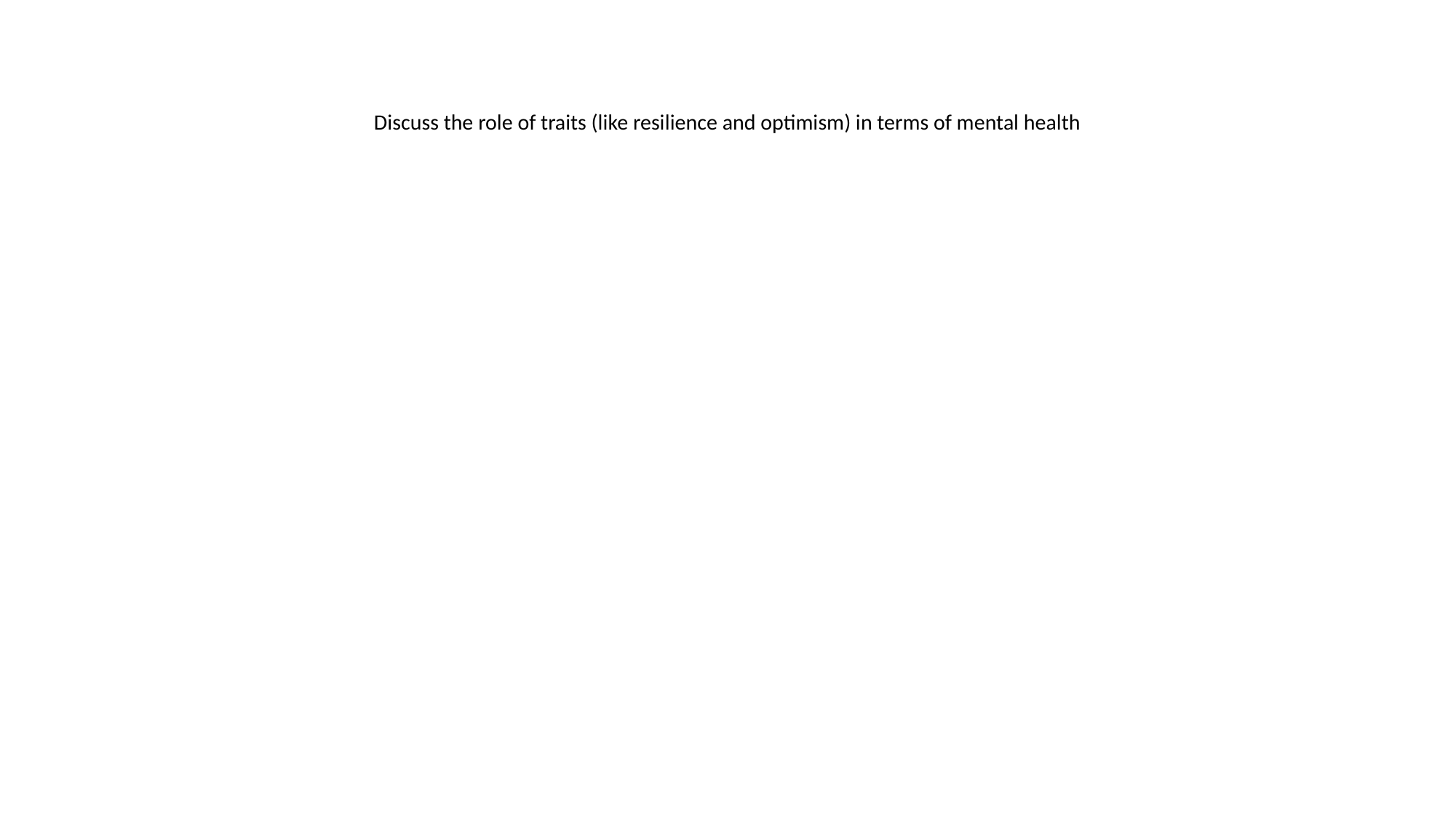

# Discuss the role of traits (like resilience and optimism) in terms of mental health